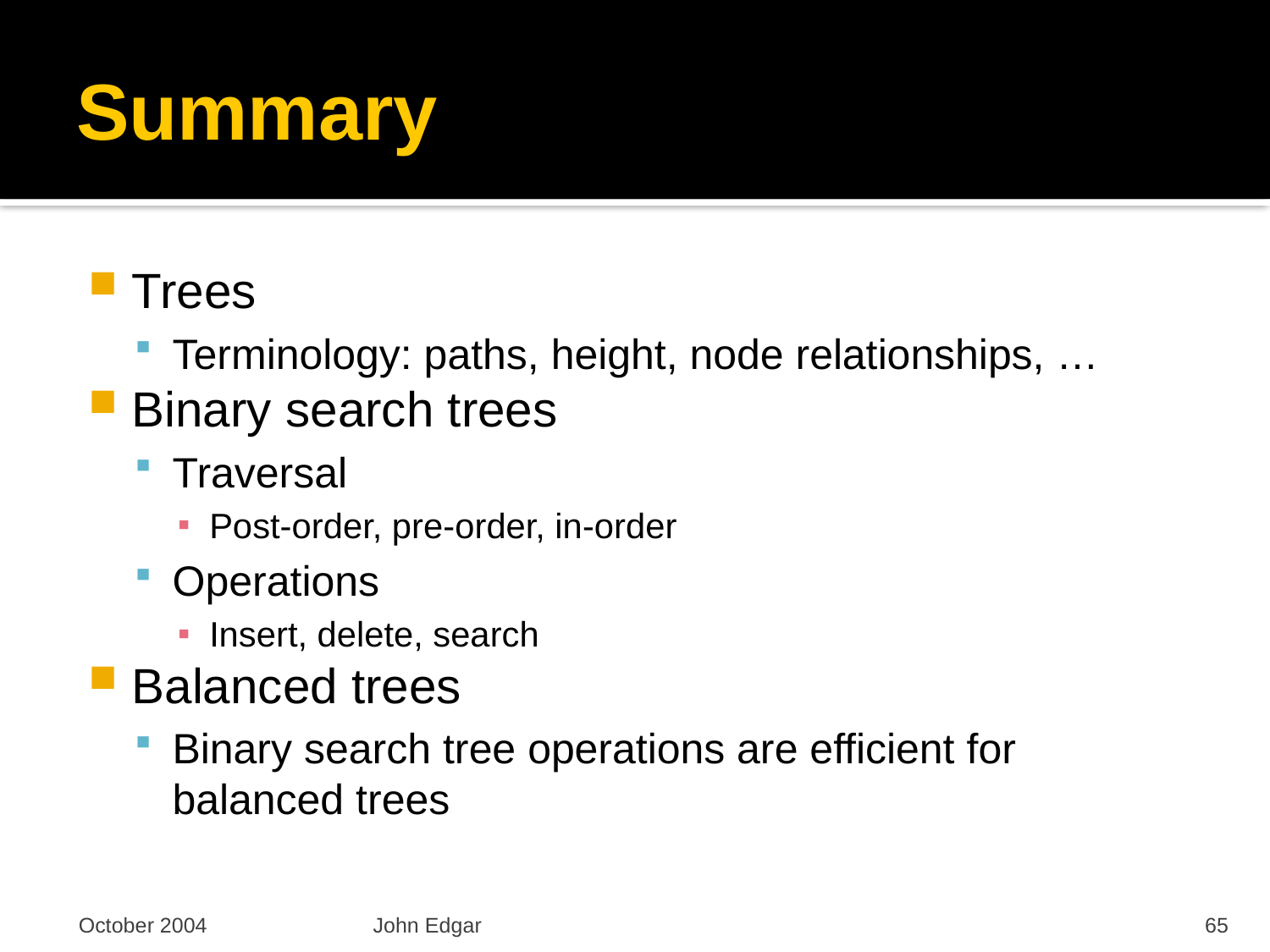

# Summary
Trees
Terminology: paths, height, node relationships, …
Binary search trees
Traversal
Post-order, pre-order, in-order
Operations
Insert, delete, search
Balanced trees
Binary search tree operations are efficient for balanced trees
October 2004
John Edgar
65